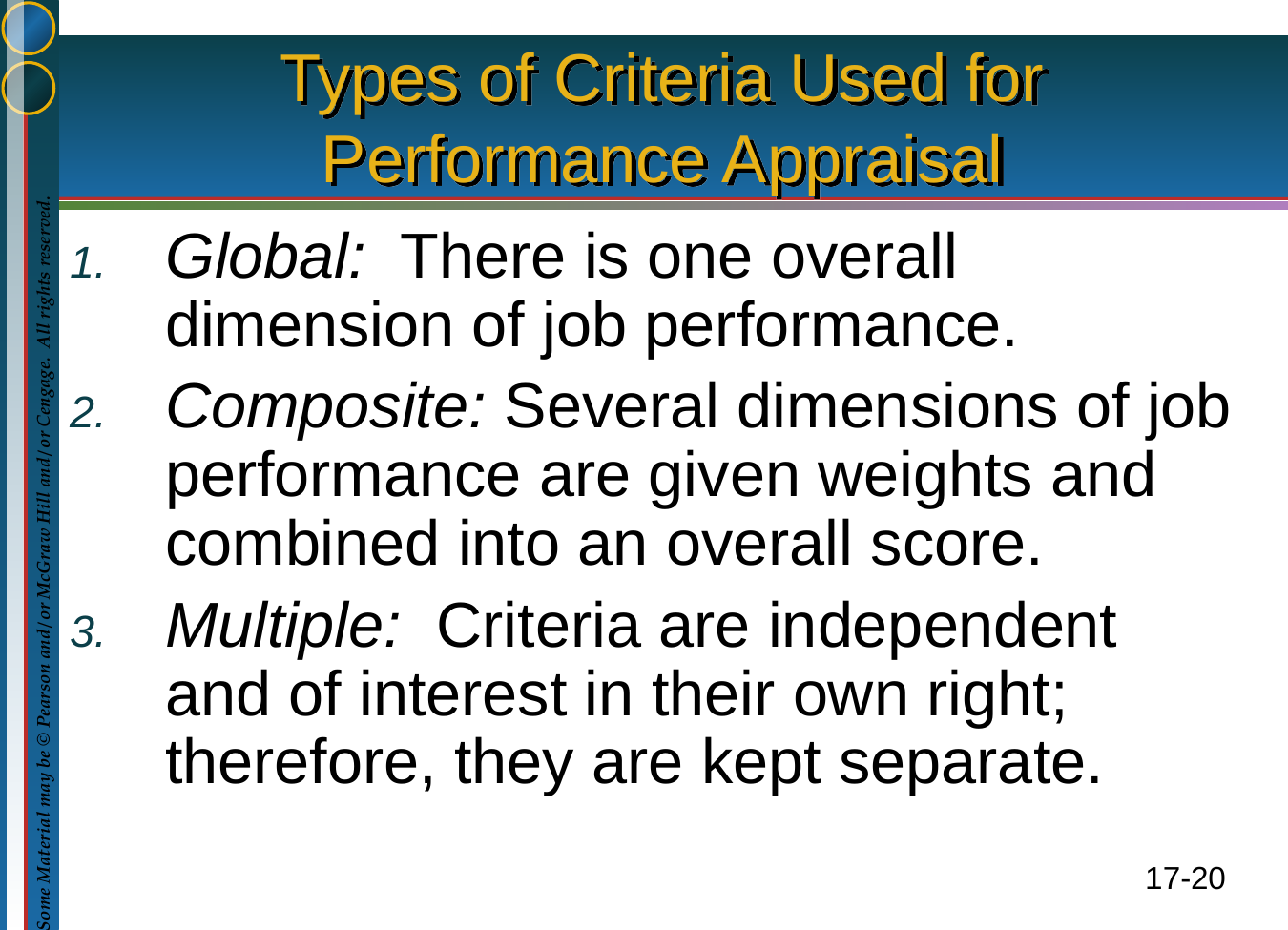

# Types of Criteria Used for Performance Appraisal
Global:  There is one overall dimension of job performance.
Composite: Several dimensions of job performance are given weights and combined into an overall score.
Multiple:  Criteria are independent and of interest in their own right; therefore, they are kept separate.